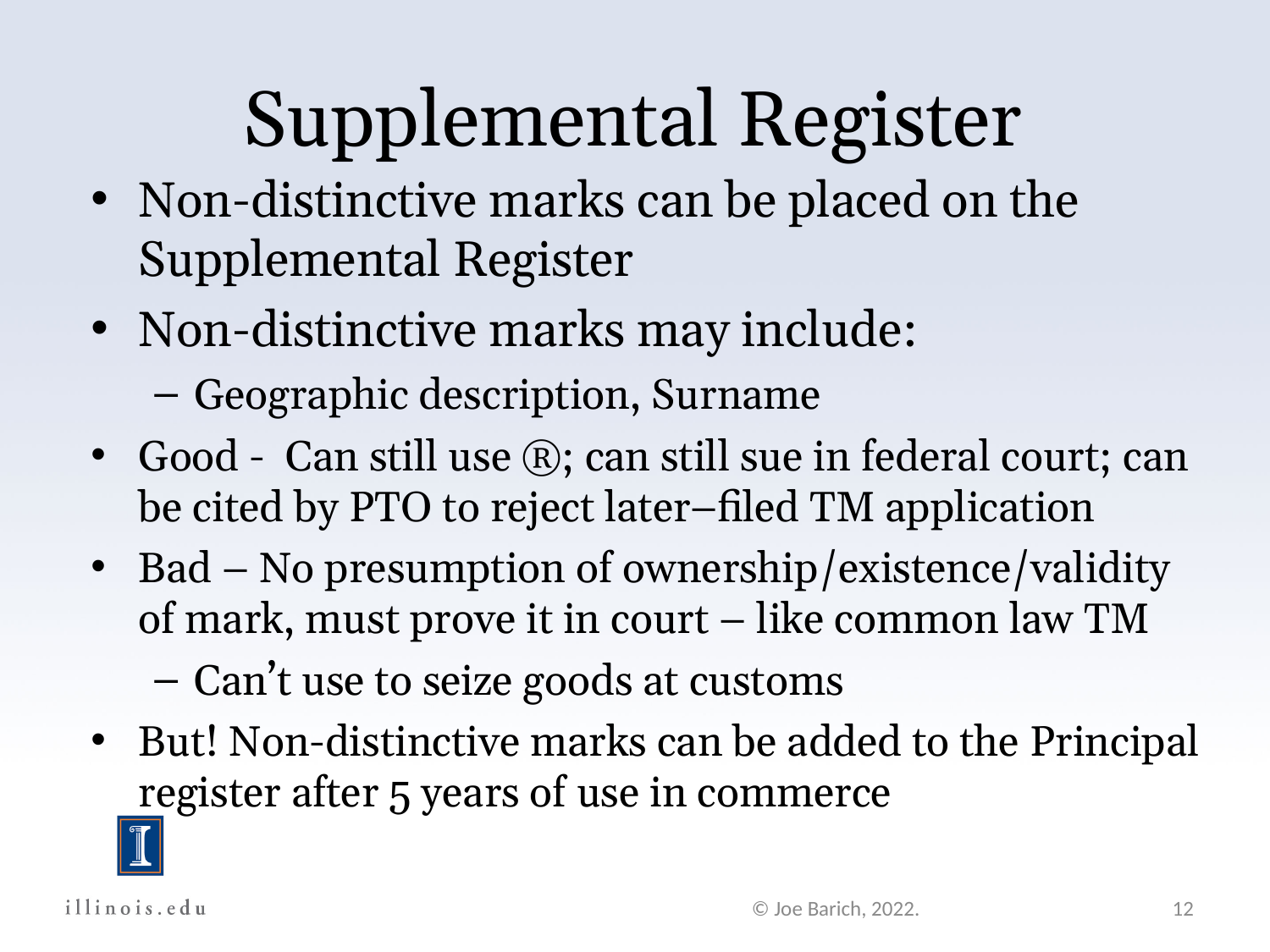

Supplemental Register
Non-distinctive marks can be placed on the Supplemental Register
Non-distinctive marks may include:
Geographic description, Surname
Good -  Can still use ®; can still sue in federal court; can be cited by PTO to reject later–filed TM application
Bad – No presumption of ownership/existence/validity of mark, must prove it in court – like common law TM
Can’t use to seize goods at customs
But! Non-distinctive marks can be added to the Principal register after 5 years of use in commerce
© Joe Barich, 2022.
12